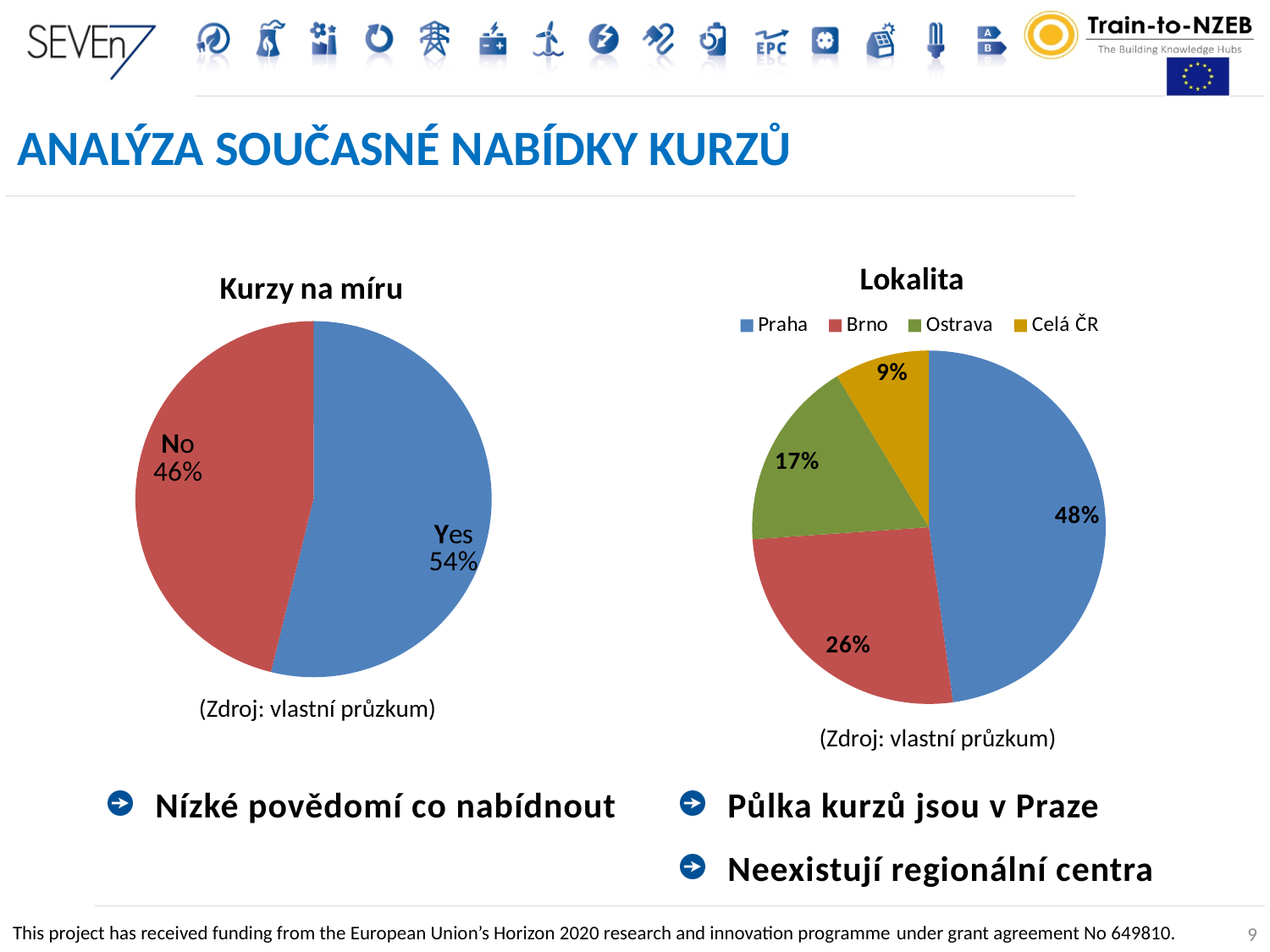

# Analýza současné nabídky kurzů

### Chart: Lokalita

| Category |  |
|---|---|
| Praha | 11.0 |
| Brno | 6.0 |
| Ostrava | 4.0 |
| Celá ČR | 2.0 |

### Chart: Kurzy na míru

| Category |  |
|---|---|
| Ano | 7.0 |
| Ne | 6.0 |
(Zdroj: vlastní průzkum)
(Zdroj: vlastní průzkum)
Nízké povědomí co nabídnout

Půlka kurzů jsou v Praze
Neexistují regionální centra

This project has received funding from the European Union’s Horizon 2020 research and innovation programme under grant agreement No 649810.
9